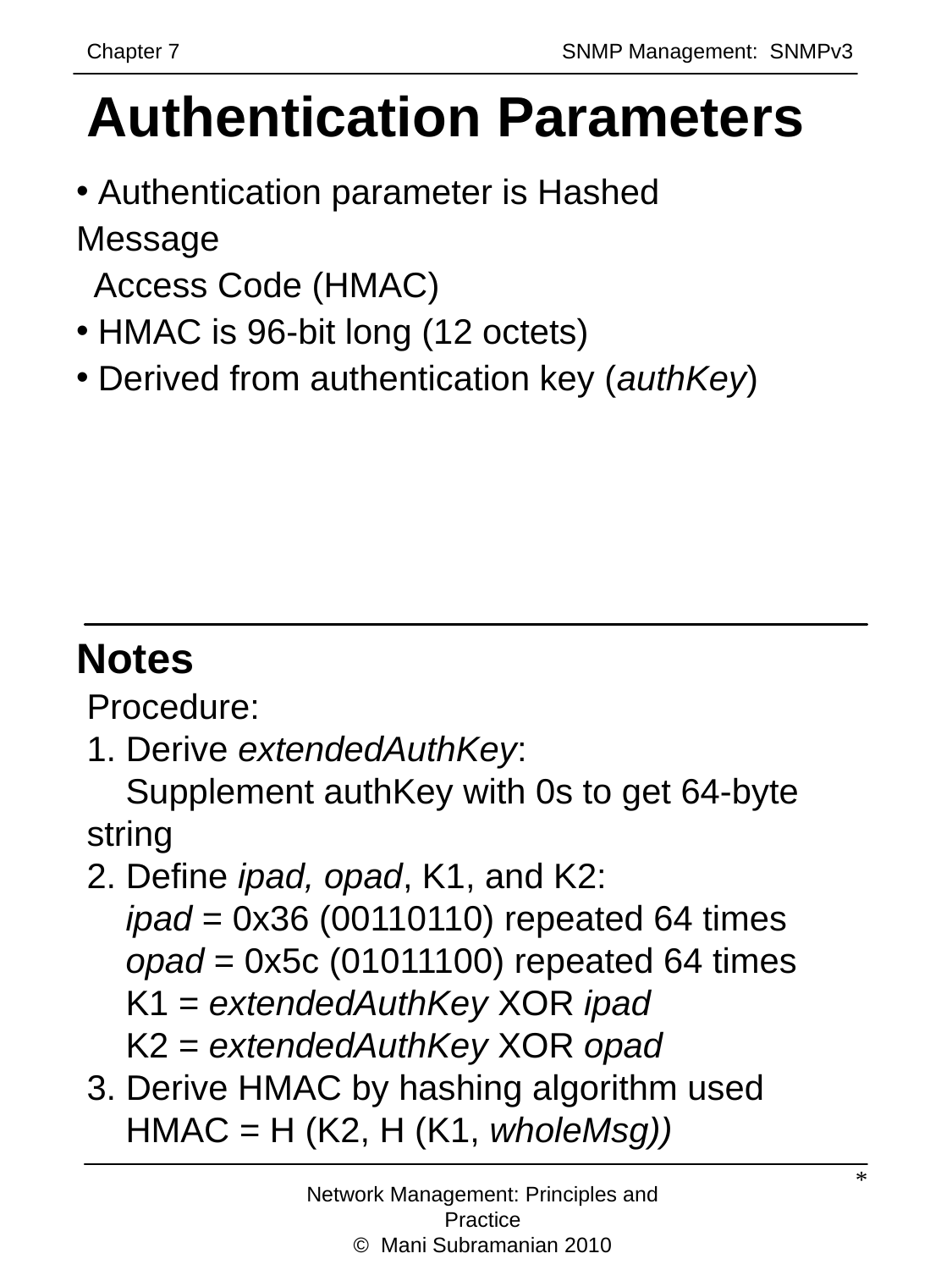

Chapter 7		     	                SNMP Management:  SNMPv3
Authentication Parameters
 Authentication parameter is Hashed Message
  Access Code (HMAC)
 HMAC is 96-bit long (12 octets)
 Derived from authentication key (authKey)

Notes
Procedure:
1. Derive extendedAuthKey:
    Supplement authKey with 0s to get 64-byte string
2. Define ipad, opad, K1, and K2:
    ipad = 0x36 (00110110) repeated 64 times
    opad = 0x5c (01011100) repeated 64 times
    K1 = extendedAuthKey XOR ipad
    K2 = extendedAuthKey XOR opad
3. Derive HMAC by hashing algorithm used
    HMAC = H (K2, H (K1, wholeMsg))
*
Network Management: Principles and Practice
©  Mani Subramanian 2010